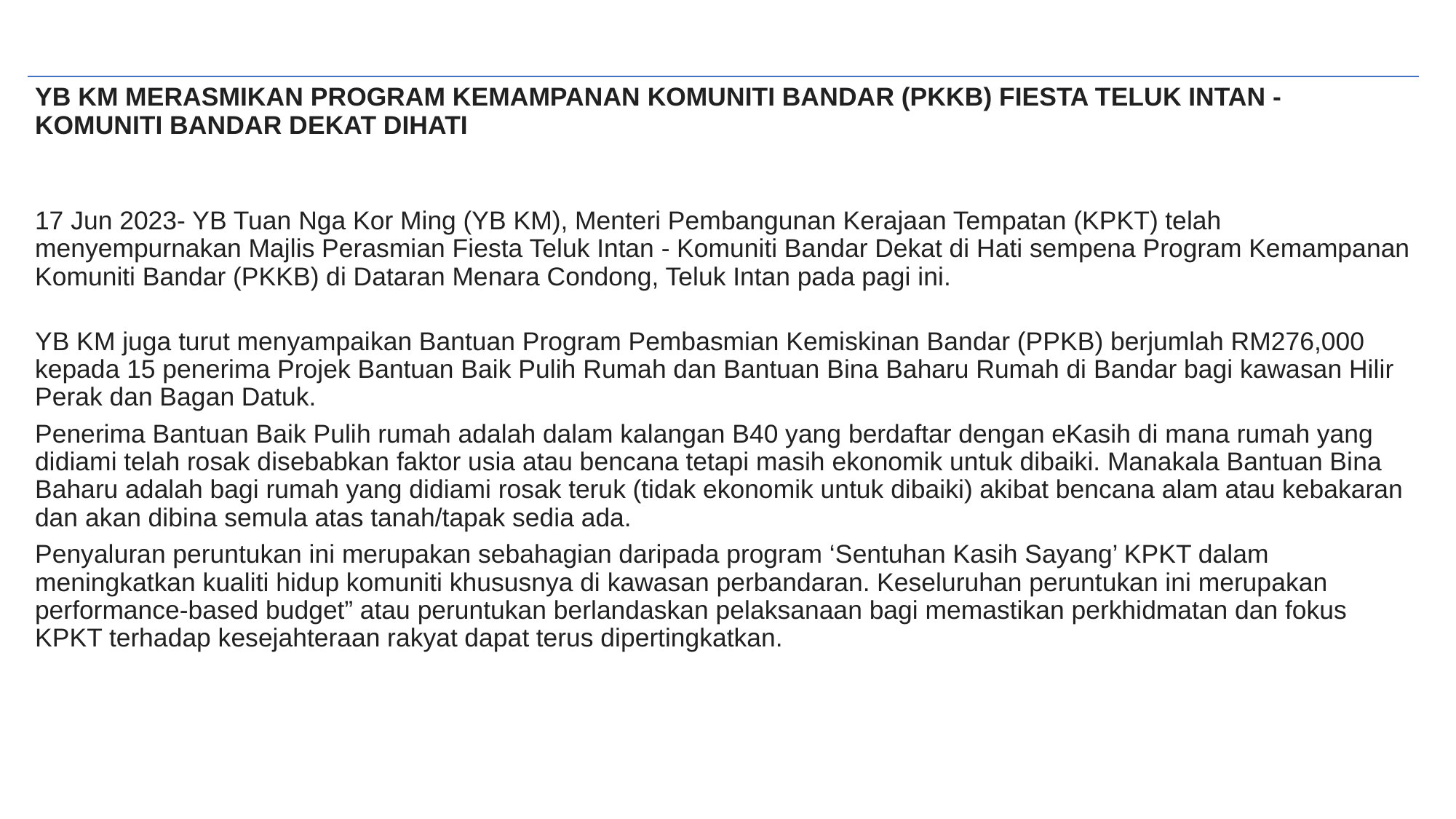

YB KM MERASMIKAN PROGRAM KEMAMPANAN KOMUNITI BANDAR (PKKB) FIESTA TELUK INTAN - KOMUNITI BANDAR DEKAT DIHATI
17 Jun 2023- YB Tuan Nga Kor Ming (YB KM), Menteri Pembangunan Kerajaan Tempatan (KPKT) telah menyempurnakan Majlis Perasmian Fiesta Teluk Intan - Komuniti Bandar Dekat di Hati sempena Program Kemampanan Komuniti Bandar (PKKB) di Dataran Menara Condong, Teluk Intan pada pagi ini.
YB KM juga turut menyampaikan Bantuan Program Pembasmian Kemiskinan Bandar (PPKB) berjumlah RM276,000 kepada 15 penerima Projek Bantuan Baik Pulih Rumah dan Bantuan Bina Baharu Rumah di Bandar bagi kawasan Hilir Perak dan Bagan Datuk.
Penerima Bantuan Baik Pulih rumah adalah dalam kalangan B40 yang berdaftar dengan eKasih di mana rumah yang didiami telah rosak disebabkan faktor usia atau bencana tetapi masih ekonomik untuk dibaiki. Manakala Bantuan Bina Baharu adalah bagi rumah yang didiami rosak teruk (tidak ekonomik untuk dibaiki) akibat bencana alam atau kebakaran dan akan dibina semula atas tanah/tapak sedia ada.
Penyaluran peruntukan ini merupakan sebahagian daripada program ‘Sentuhan Kasih Sayang’ KPKT dalam meningkatkan kualiti hidup komuniti khususnya di kawasan perbandaran. Keseluruhan peruntukan ini merupakan performance-based budget” atau peruntukan berlandaskan pelaksanaan bagi memastikan perkhidmatan dan fokus KPKT terhadap kesejahteraan rakyat dapat terus dipertingkatkan.